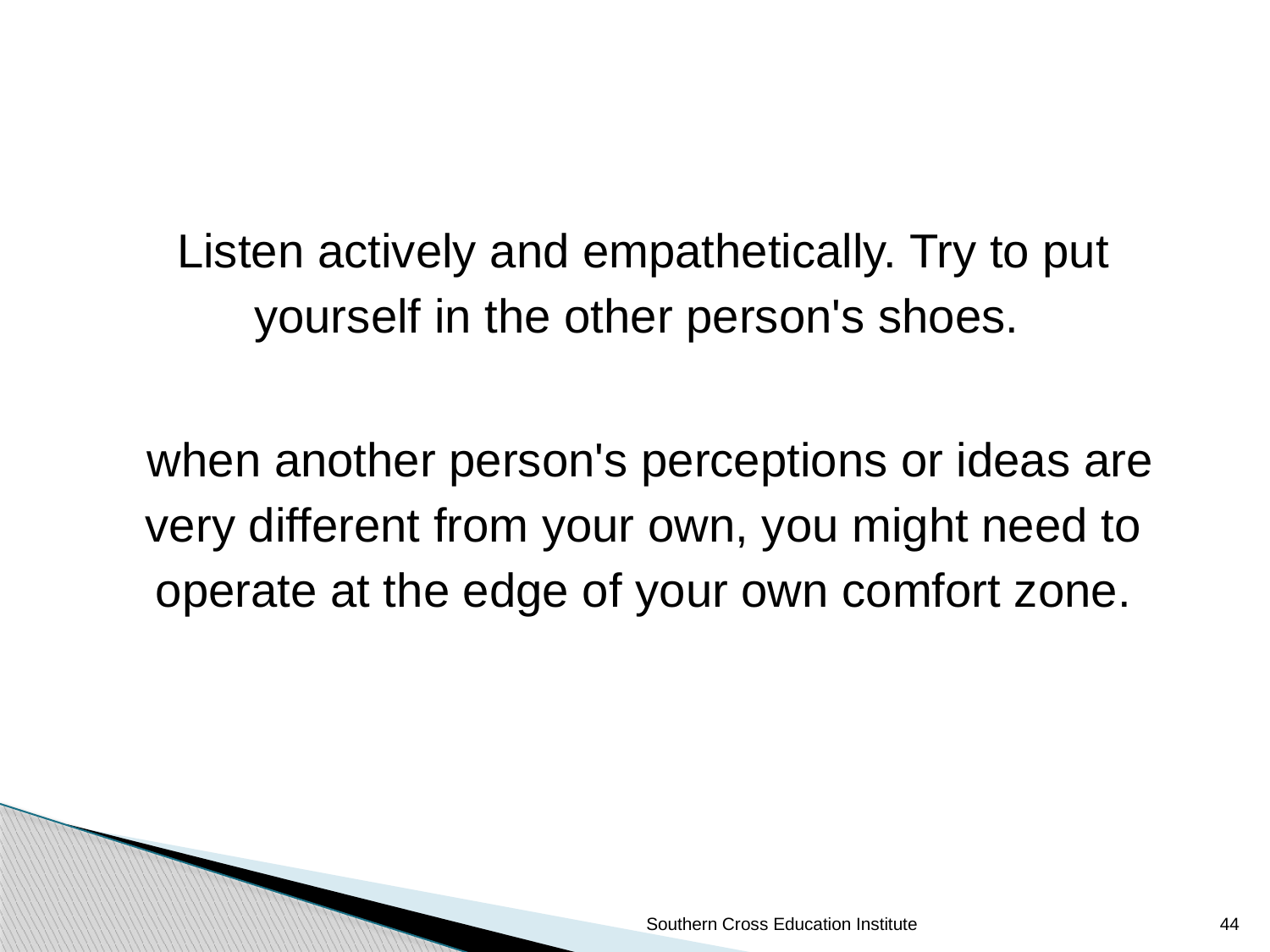

Listen actively and empathetically. Try to put yourself in the other person's shoes.

 when another person's perceptions or ideas are very different from your own, you might need to operate at the edge of your own comfort zone.

Southern Cross Education Institute
44